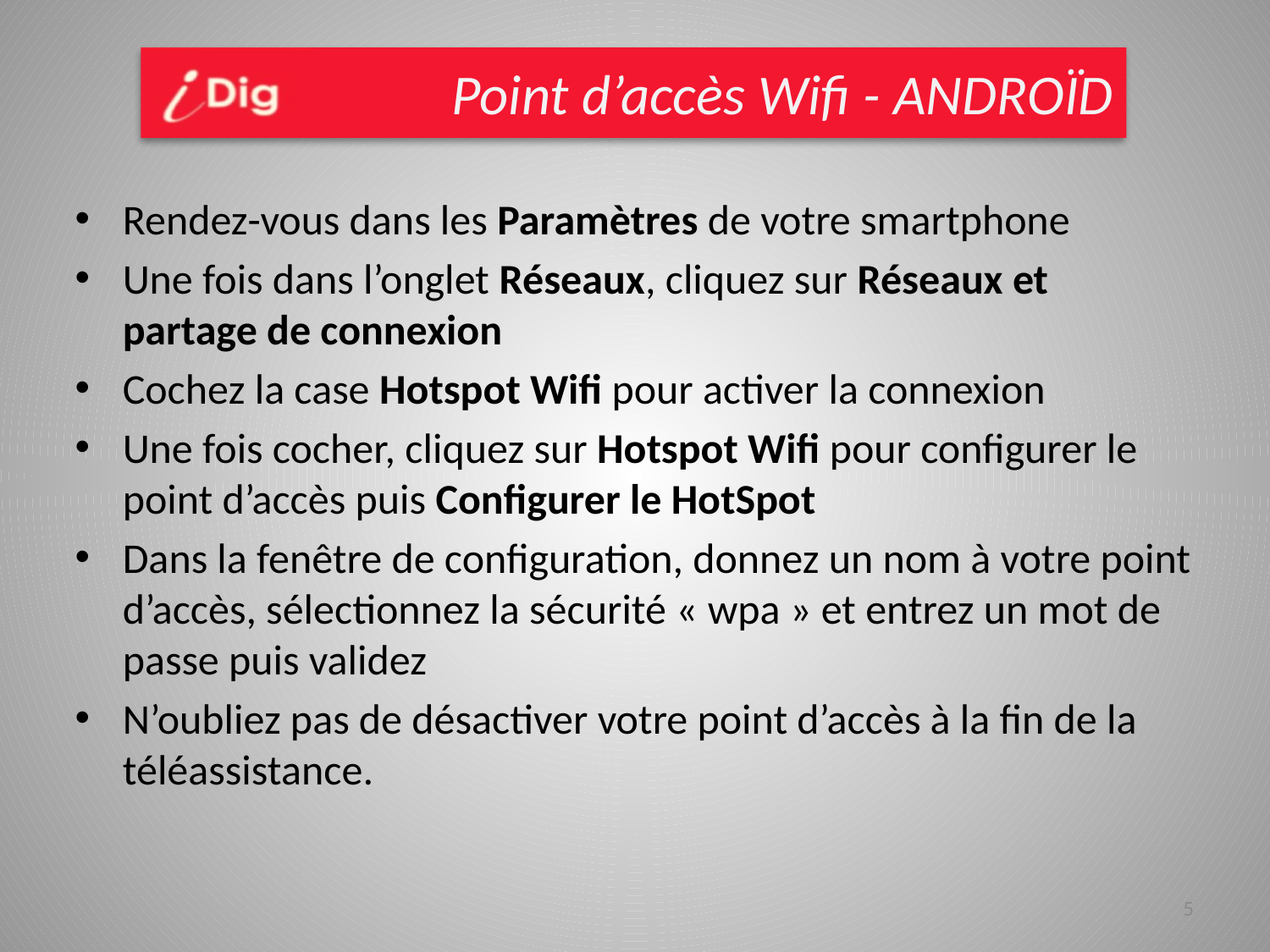

Point d’accès Wifi - ANDROÏD
Rendez-vous dans les Paramètres de votre smartphone
Une fois dans l’onglet Réseaux, cliquez sur Réseaux et partage de connexion
Cochez la case Hotspot Wifi pour activer la connexion
Une fois cocher, cliquez sur Hotspot Wifi pour configurer le point d’accès puis Configurer le HotSpot
Dans la fenêtre de configuration, donnez un nom à votre point d’accès, sélectionnez la sécurité « wpa » et entrez un mot de passe puis validez
N’oubliez pas de désactiver votre point d’accès à la fin de la téléassistance.

5